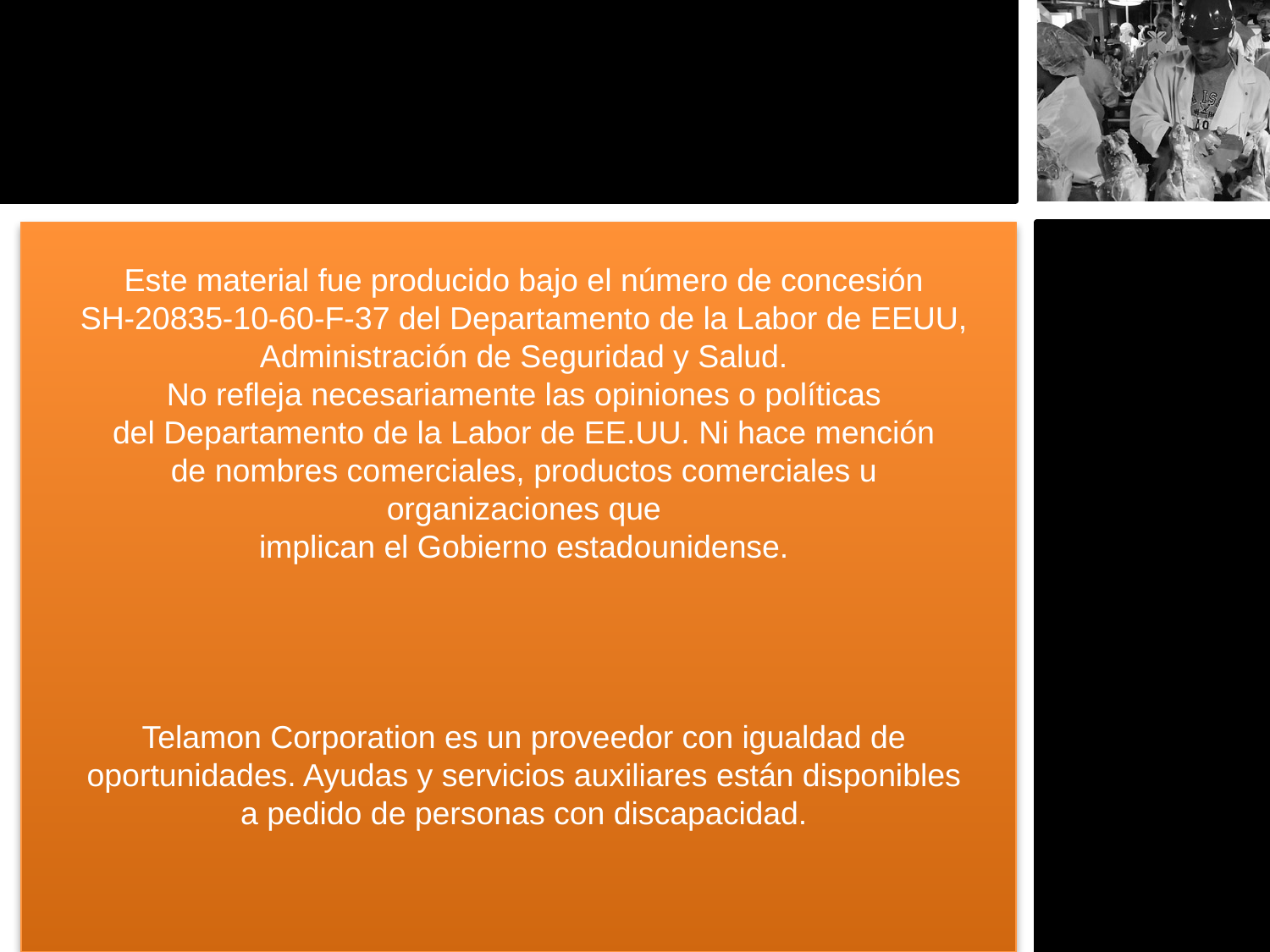

#
Este material fue producido bajo el número de concesión
SH-20835-10-60-F-37 del Departamento de la Labor de EEUU, Administración de Seguridad y Salud.
No refleja necesariamente las opiniones o políticas
del Departamento de la Labor de EE.UU. Ni hace mención
de nombres comerciales, productos comerciales u organizaciones que
implican el Gobierno estadounidense.
Telamon Corporation es un proveedor con igualdad de oportunidades. Ayudas y servicios auxiliares están disponibles a pedido de personas con discapacidad.